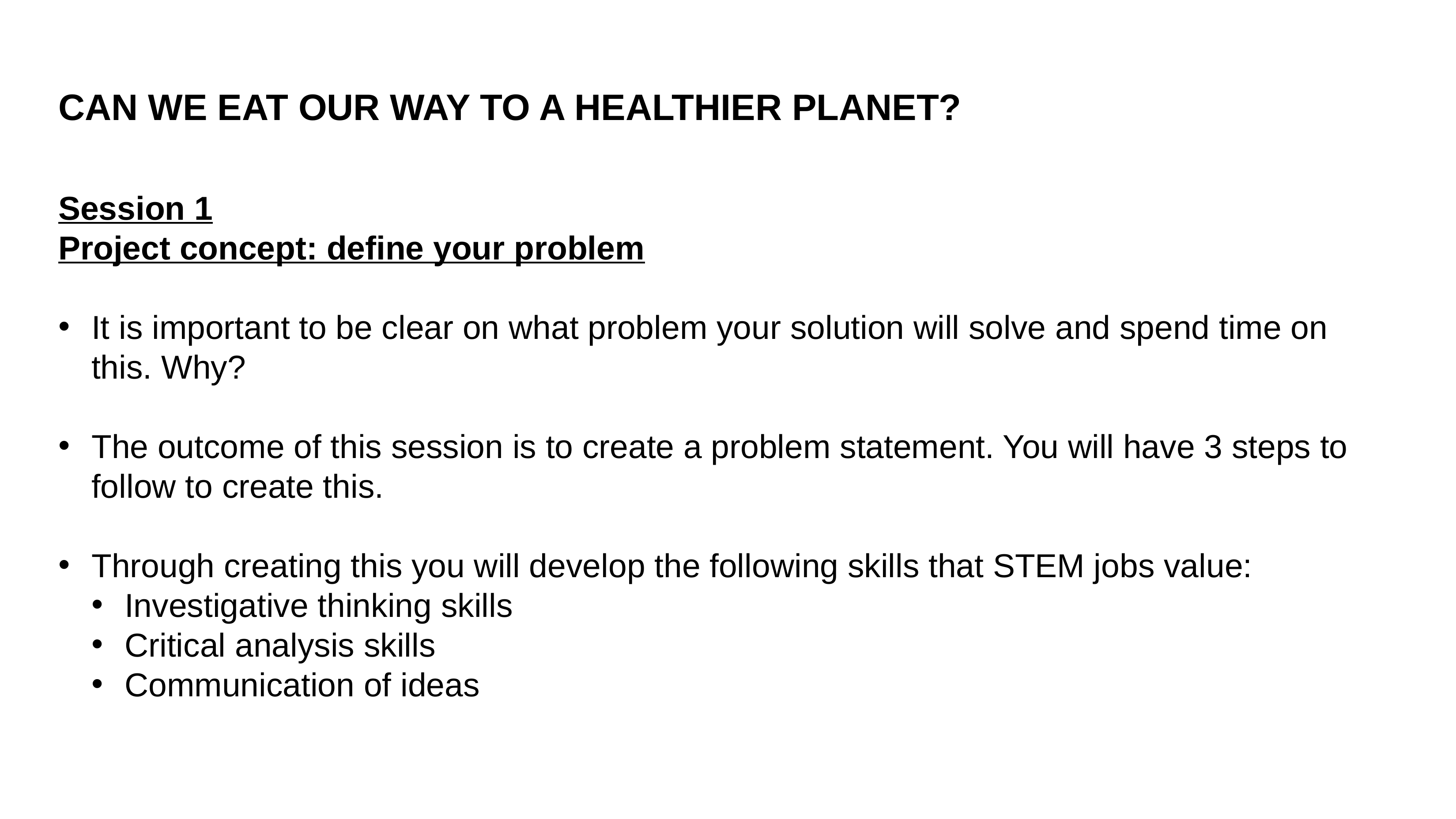

CAN WE EAT OUR WAY TO A HEALTHIER PLANET?
Session 1
Project concept: define your problem

It is important to be clear on what problem your solution will solve and spend time on this. Why?

The outcome of this session is to create a problem statement. You will have 3 steps to follow to create this.

Through creating this you will develop the following skills that STEM jobs value:
Investigative thinking skills
Critical analysis skills
Communication of ideas